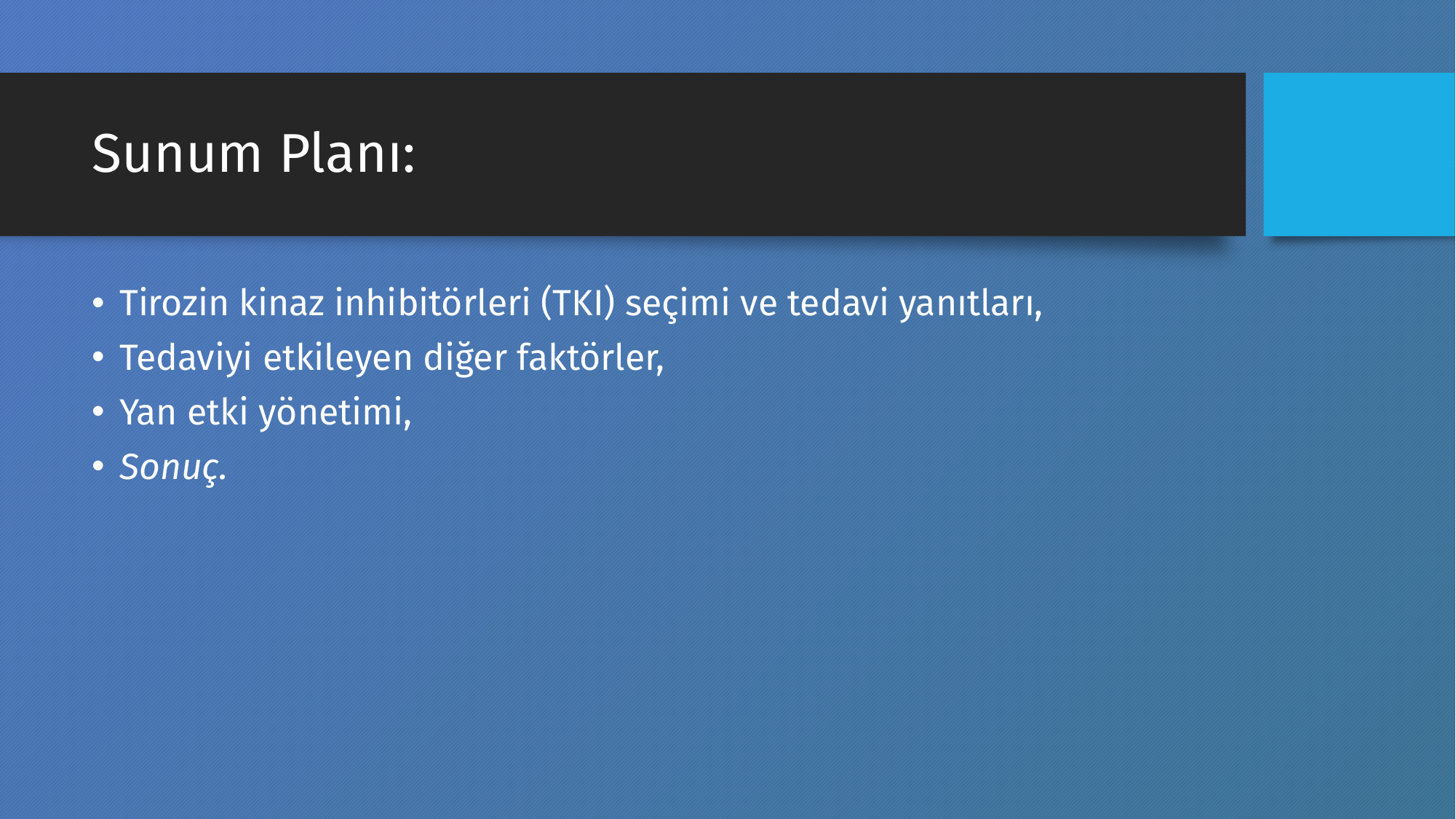

# Sunum Planı:
Tirozin kinaz inhibitörleri (TKI) seçimi ve tedavi yanıtları,
Tedaviyi etkileyen diğer faktörler,
Yan etki yönetimi,
Sonuç.